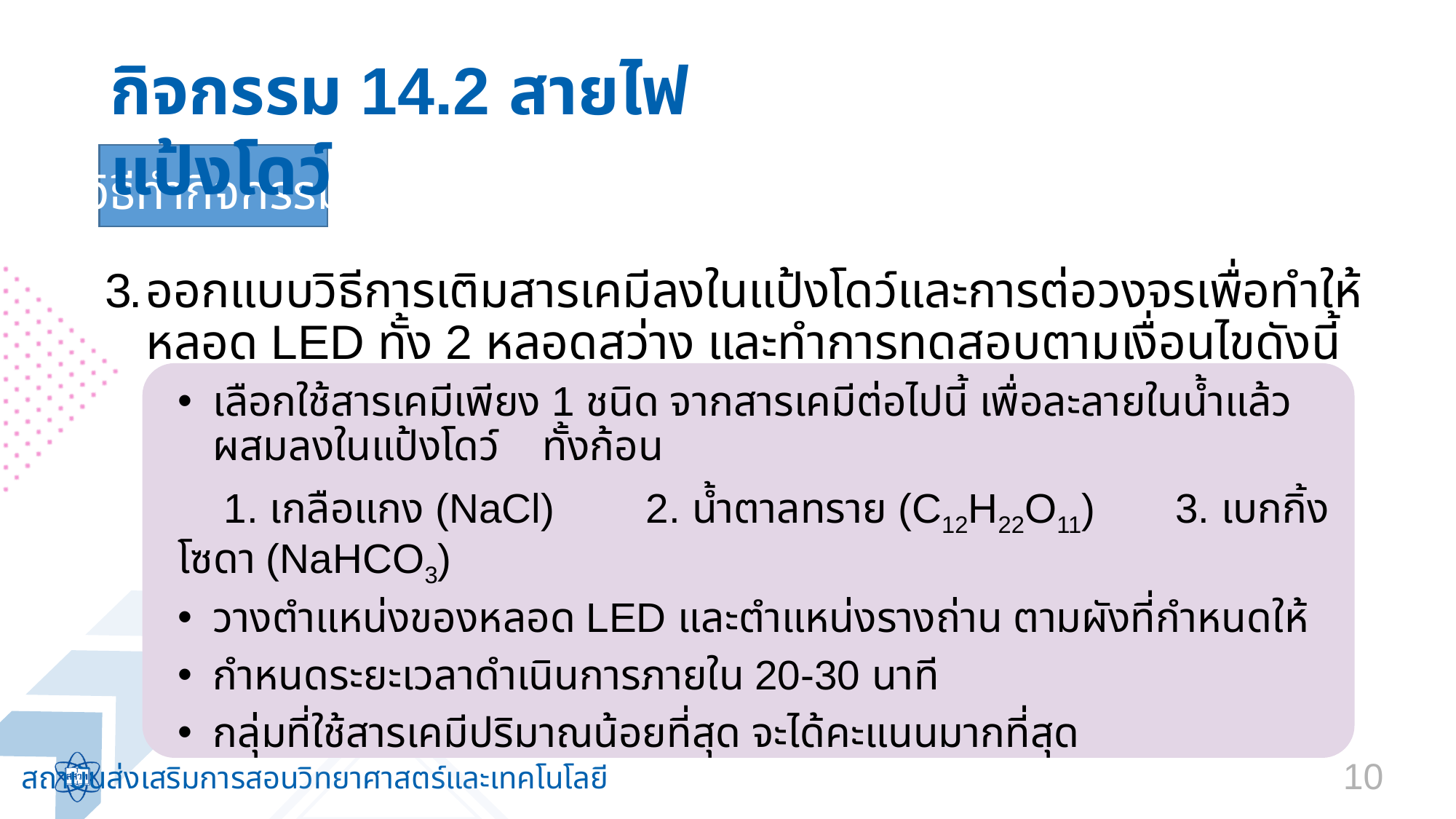

กิจกรรม 14.2 สายไฟแป้งโดว์

วิธีทำกิจกรรม
ออกแบบวิธีการเติมสารเคมีลงในแป้งโดว์และการต่อวงจรเพื่อทำให้หลอด LED ทั้ง 2 หลอดสว่าง และทำการทดสอบตามเงื่อนไขดังนี้

เลือกใช้สารเคมีเพียง 1 ชนิด จากสารเคมีต่อไปนี้ เพื่อละลายในน้ำแล้วผสมลงในแป้งโดว์    ทั้งก้อน
    1. เกลือแกง (NaCl)        2. น้ำตาลทราย (C12H22O11)       3. เบกกิ้งโซดา (NaHCO3)
วางตำแหน่งของหลอด LED และตำแหน่งรางถ่าน ตามผังที่กำหนดให้
กำหนดระยะเวลาดำเนินการภายใน 20-30 นาที
กลุ่มที่ใช้สารเคมีปริมาณน้อยที่สุด จะได้คะแนนมากที่สุด
10